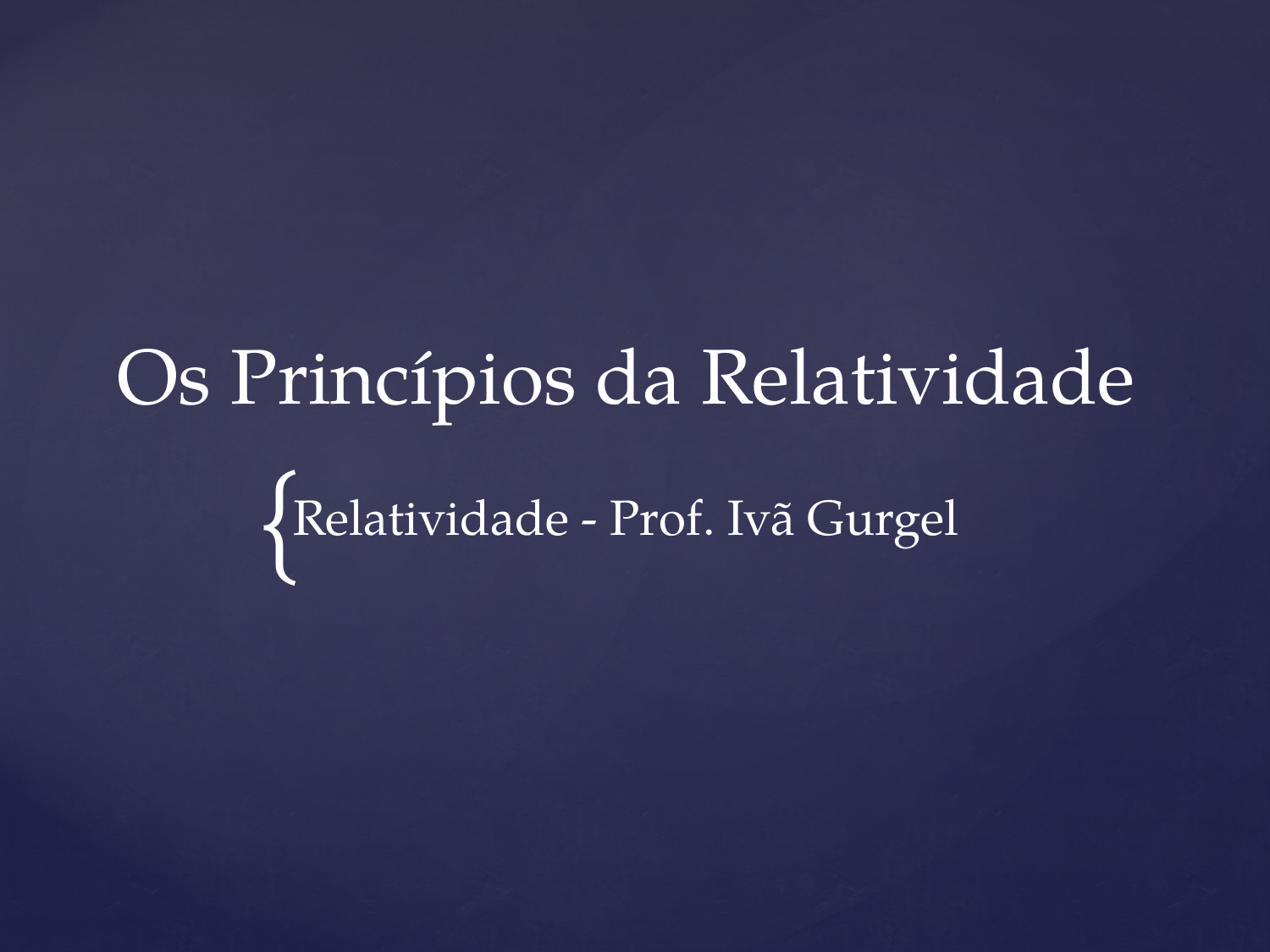

# Os Princípios da Relatividade
Relatividade - Prof. Ivã Gurgel